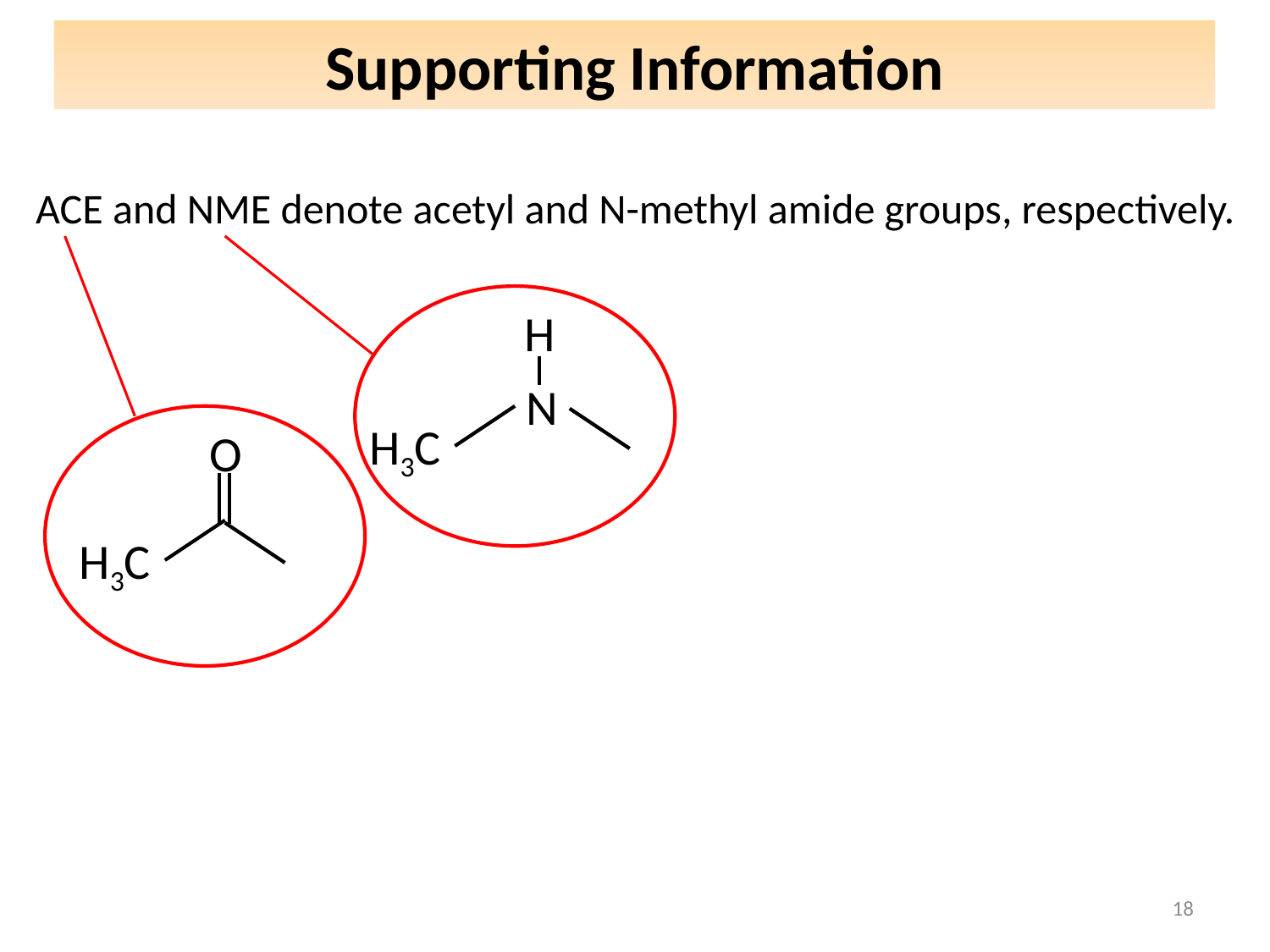

Supporting Information
ACE and NME denote acetyl and N-methyl amide groups, respectively.

H
N

H3C
O
H3C
18